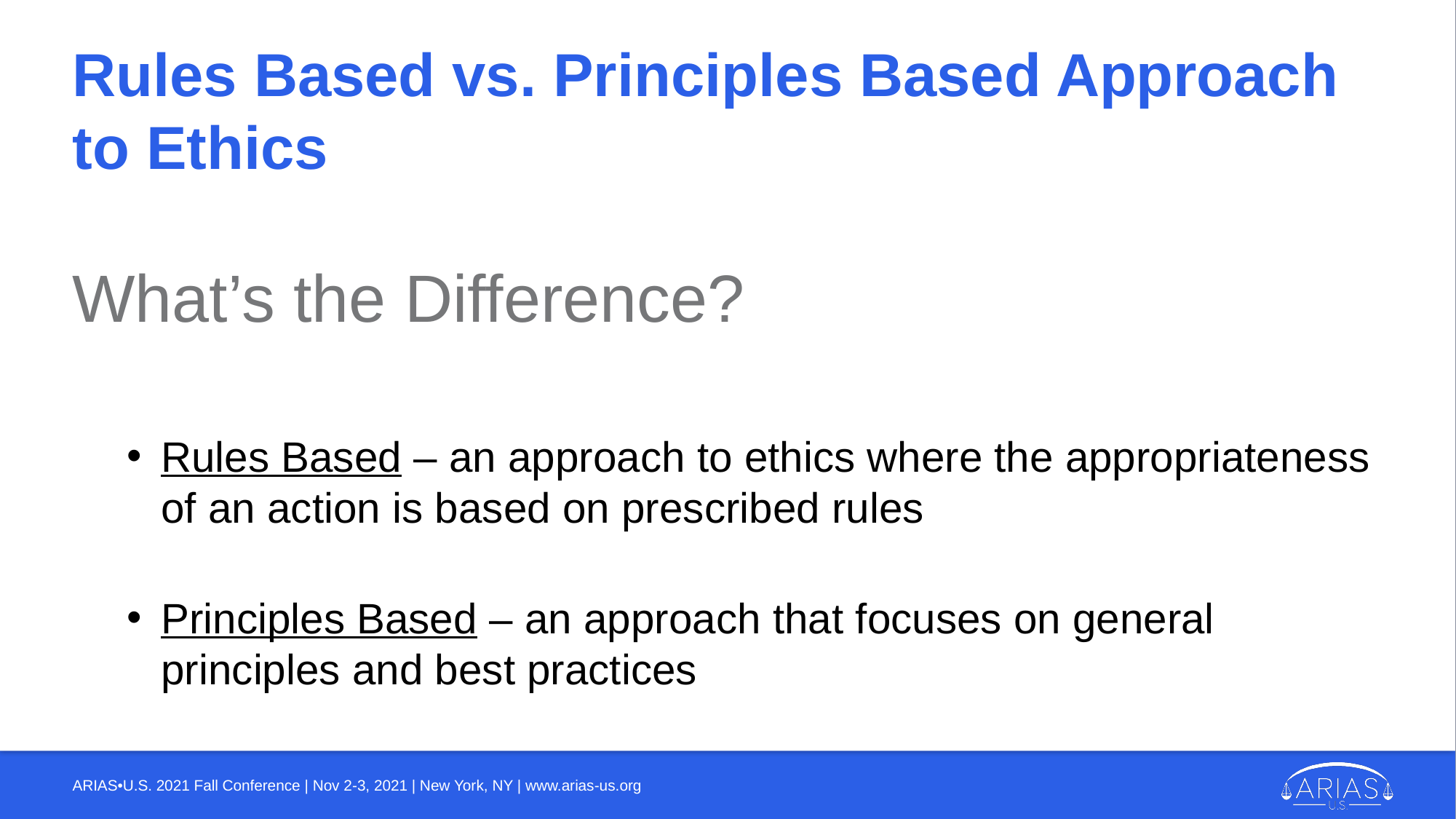

# Rules Based vs. Principles Based Approach to Ethics
What’s the Difference?

Rules Based – an approach to ethics where the appropriateness of an action is based on prescribed rules
Principles Based – an approach that focuses on general principles and best practices

ARIAS•U.S. 2021 Fall Conference | Nov 2-3, 2021 | New York, NY | www.arias-us.org